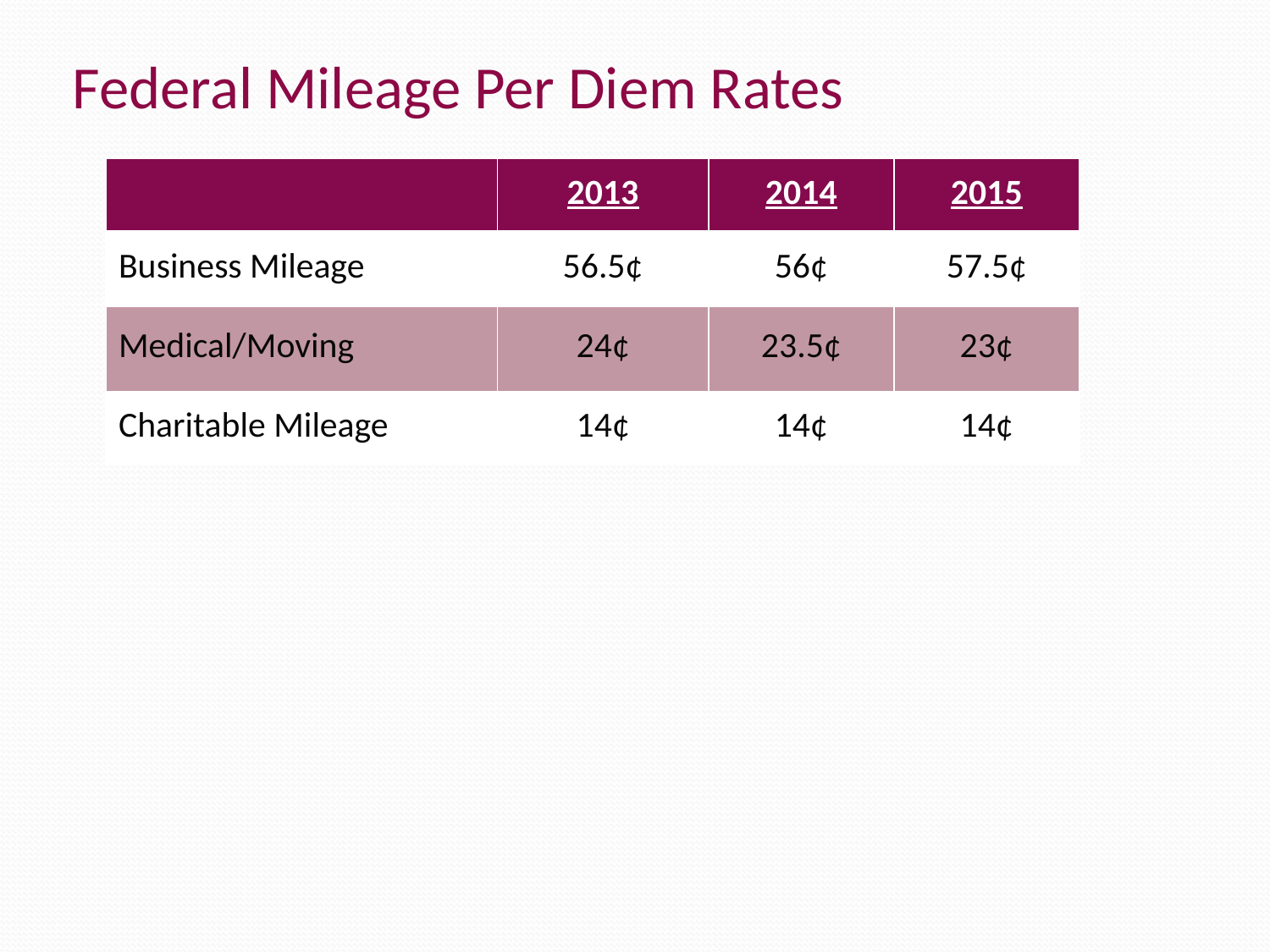

Federal Mileage Per Diem Rates

|  | 2013 | 2014 | 2015 |
| --- | --- | --- | --- |
| Business Mileage | 56.5¢ | 56¢ | 57.5¢ |
| Medical/Moving | 24¢ | 23.5¢ | 23¢ |
| Charitable Mileage | 14¢ | 14¢ | 14¢ |